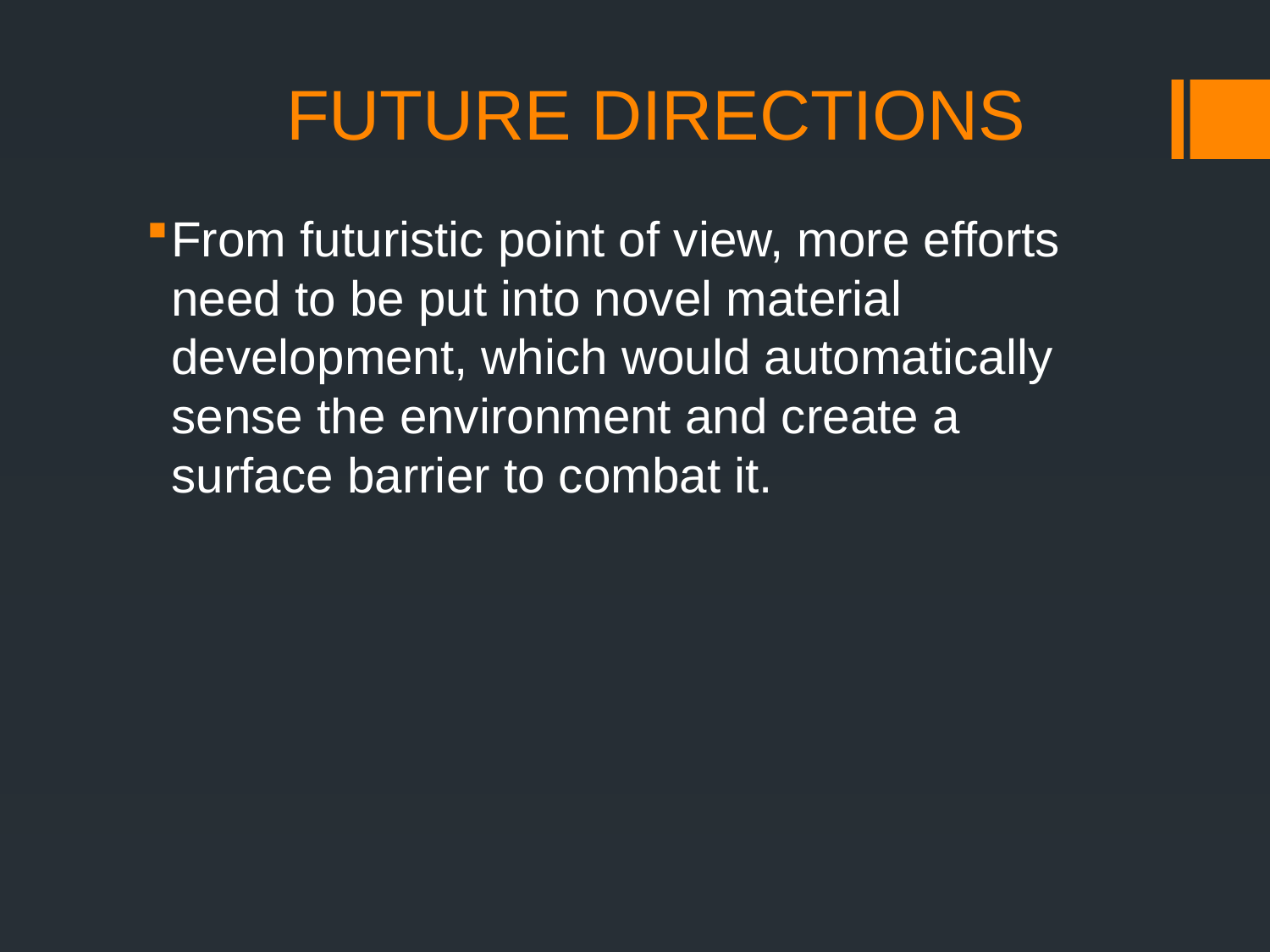

# FUTURE DIRECTIONS
From futuristic point of view, more efforts need to be put into novel material development, which would automatically sense the environment and create a surface barrier to combat it.